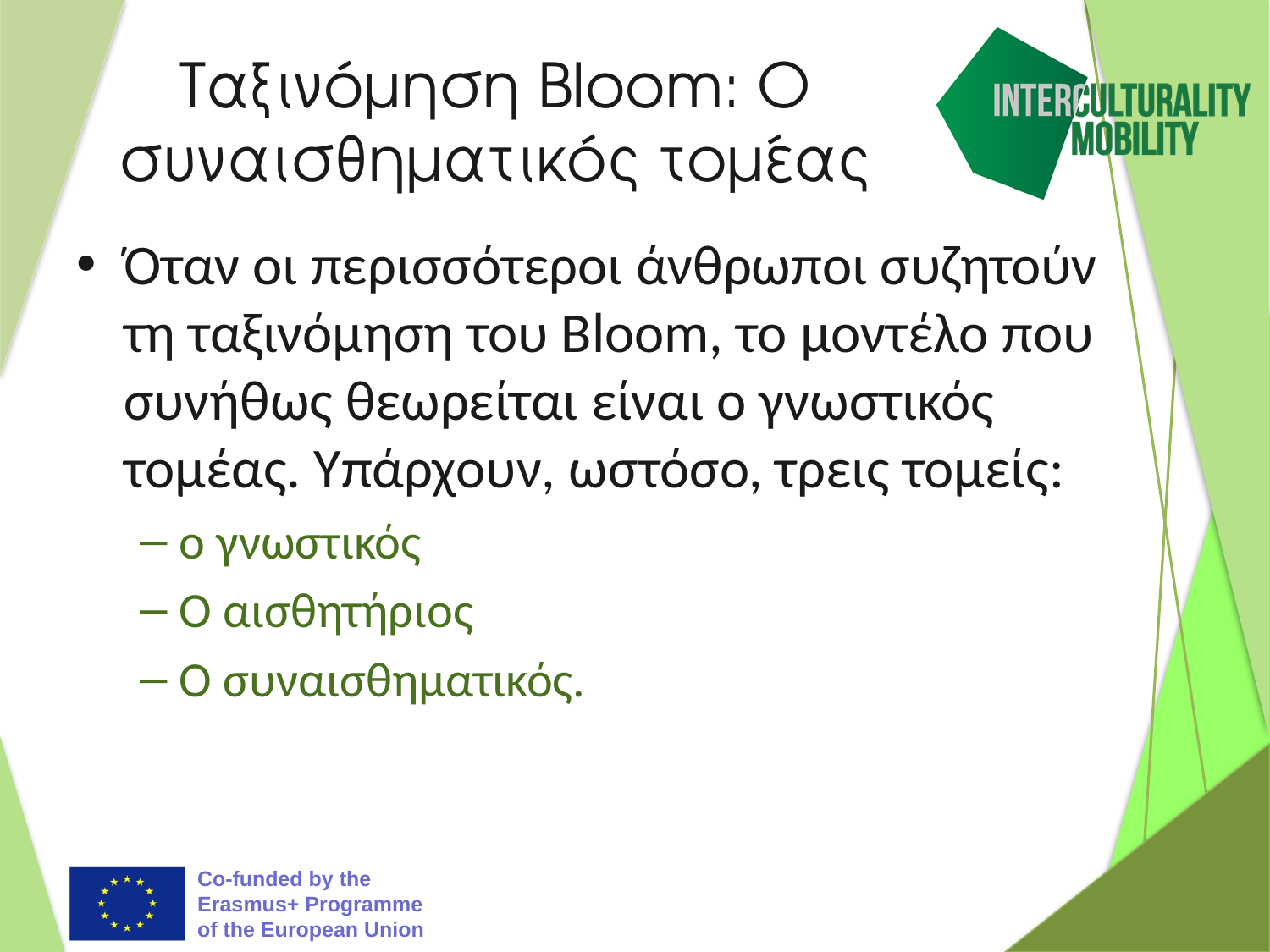

# Ταξινόμηση Bloom: Ο συναισθηματικός τομέας
Όταν οι περισσότεροι άνθρωποι συζητούν τη ταξινόμηση του Bloom, το μοντέλο που συνήθως θεωρείται είναι ο γνωστικός τομέας. Υπάρχουν, ωστόσο, τρεις τομείς:
ο γνωστικός
Ο αισθητήριος
Ο συναισθηματικός.